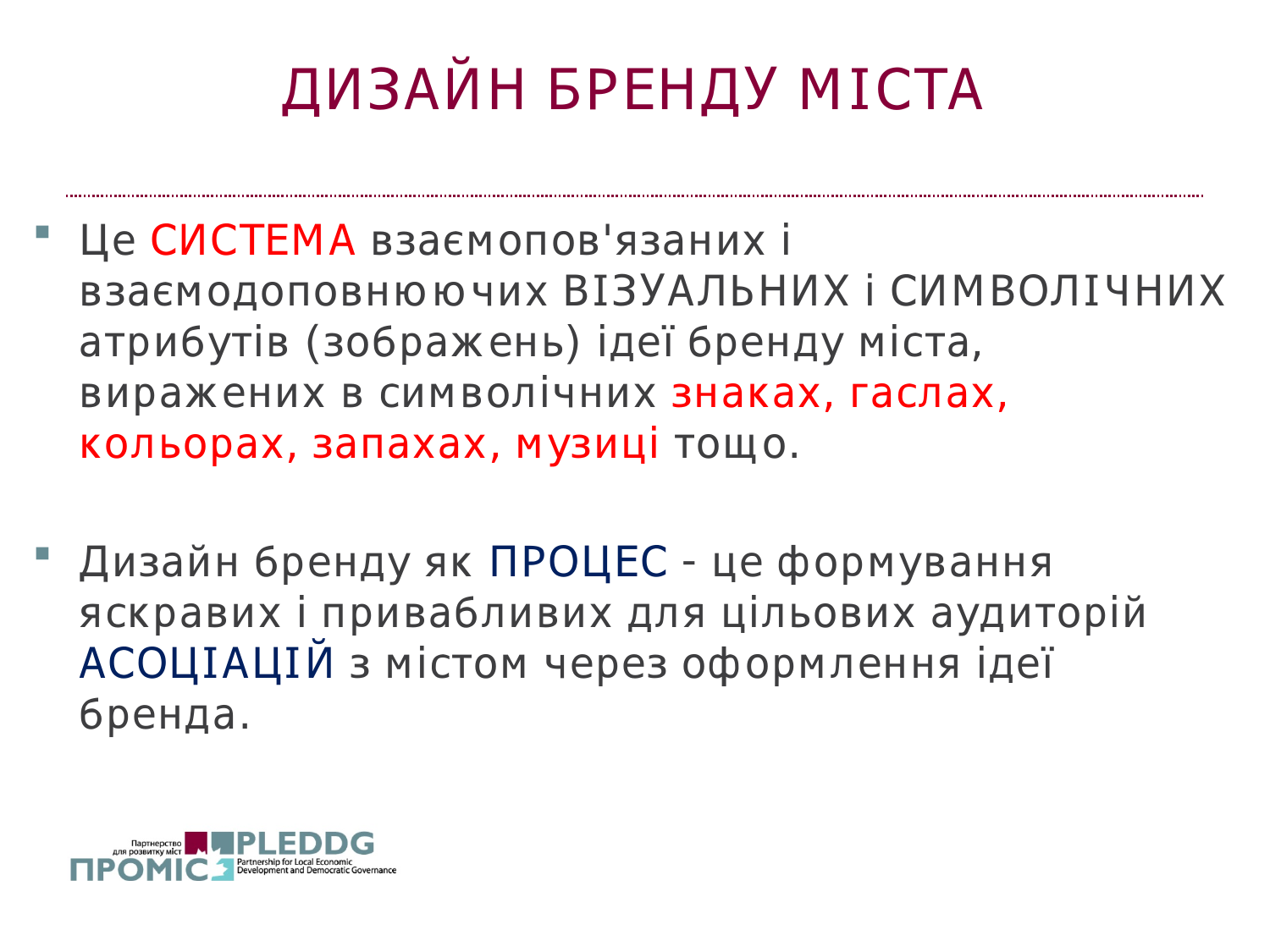

# Дизайн бренду міста
Це СИСТЕМА взаємопов'язаних і взаємодоповнюючих ВІЗУАЛЬНИХ і СИМВОЛІЧНИХ атрибутів (зображень) ідеї бренду міста, виражених в символічних знаках, гаслах, кольорах, запахах, музиці тощо.

Дизайн бренду як ПРОЦЕС - це формування яскравих і привабливих для цільових аудиторій АСОЦІАЦІЙ з містом через оформлення ідеї бренда.